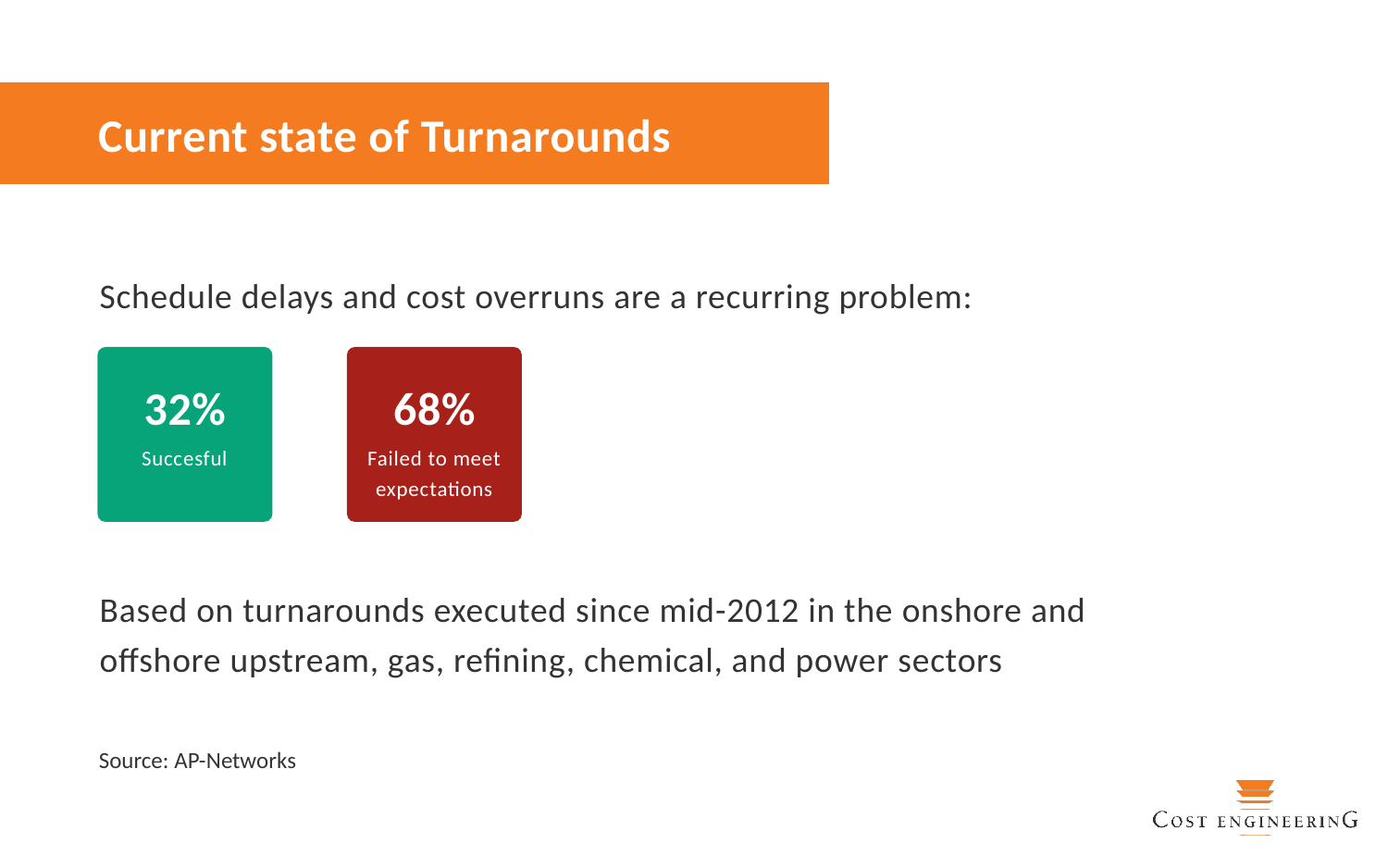

# Current state of Turnarounds
Schedule delays and cost overruns are a recurring problem:
32%
Succesful
68%
Failed to meet expectations
Based on turnarounds executed since mid-2012 in the onshore and offshore upstream, gas, refining, chemical, and power sectors
Source: AP-Networks